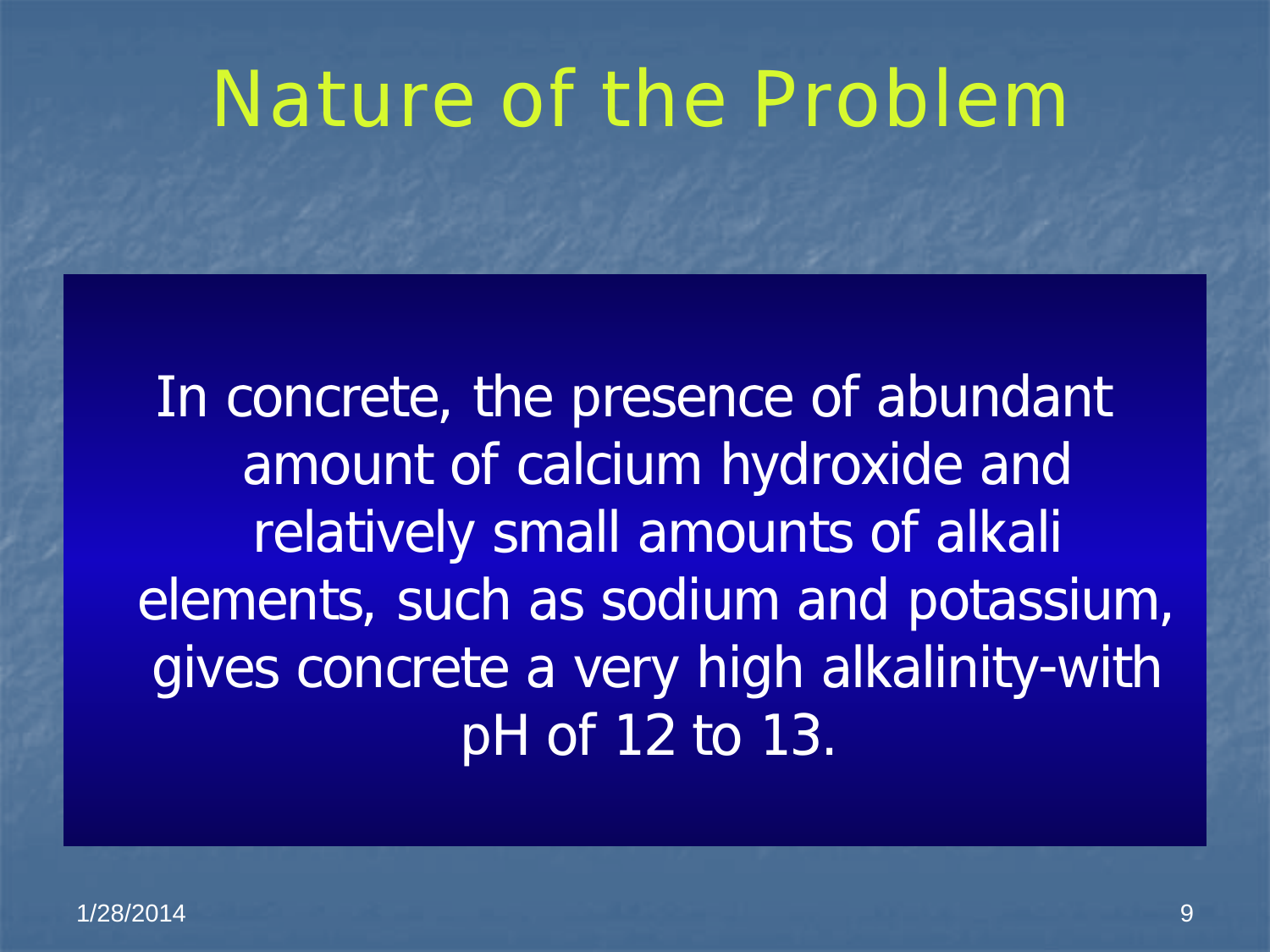

# Nature of the Problem

In concrete, the presence of abundant amount of calcium hydroxide and relatively small amounts of alkali elements, such as sodium and potassium, gives concrete a very high alkalinity-with pH of 12 to 13.
1/28/2014
9